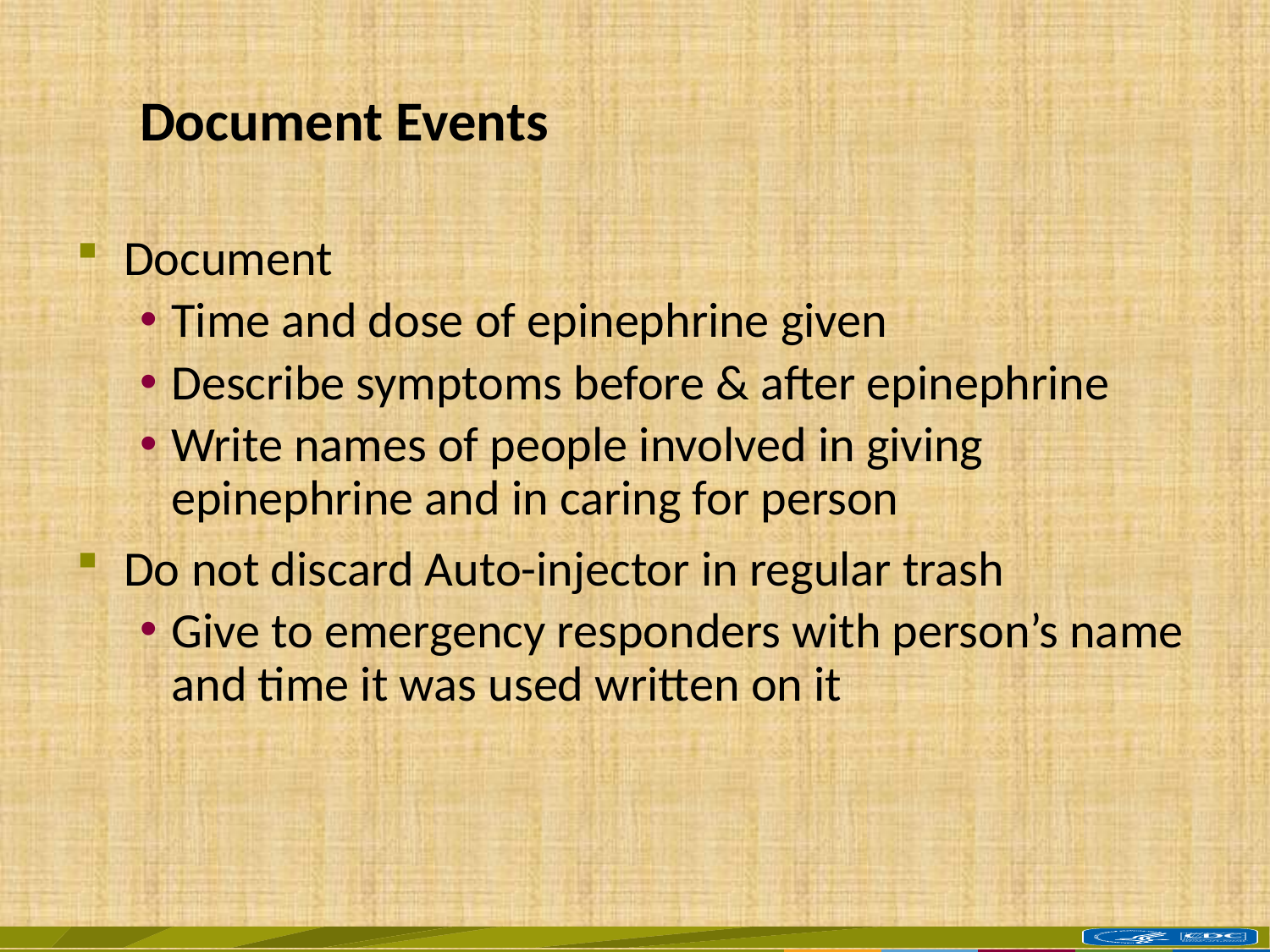

# Document Events
Document
Time and dose of epinephrine given
Describe symptoms before & after epinephrine
Write names of people involved in giving epinephrine and in caring for person
Do not discard Auto-injector in regular trash
Give to emergency responders with person’s name and time it was used written on it